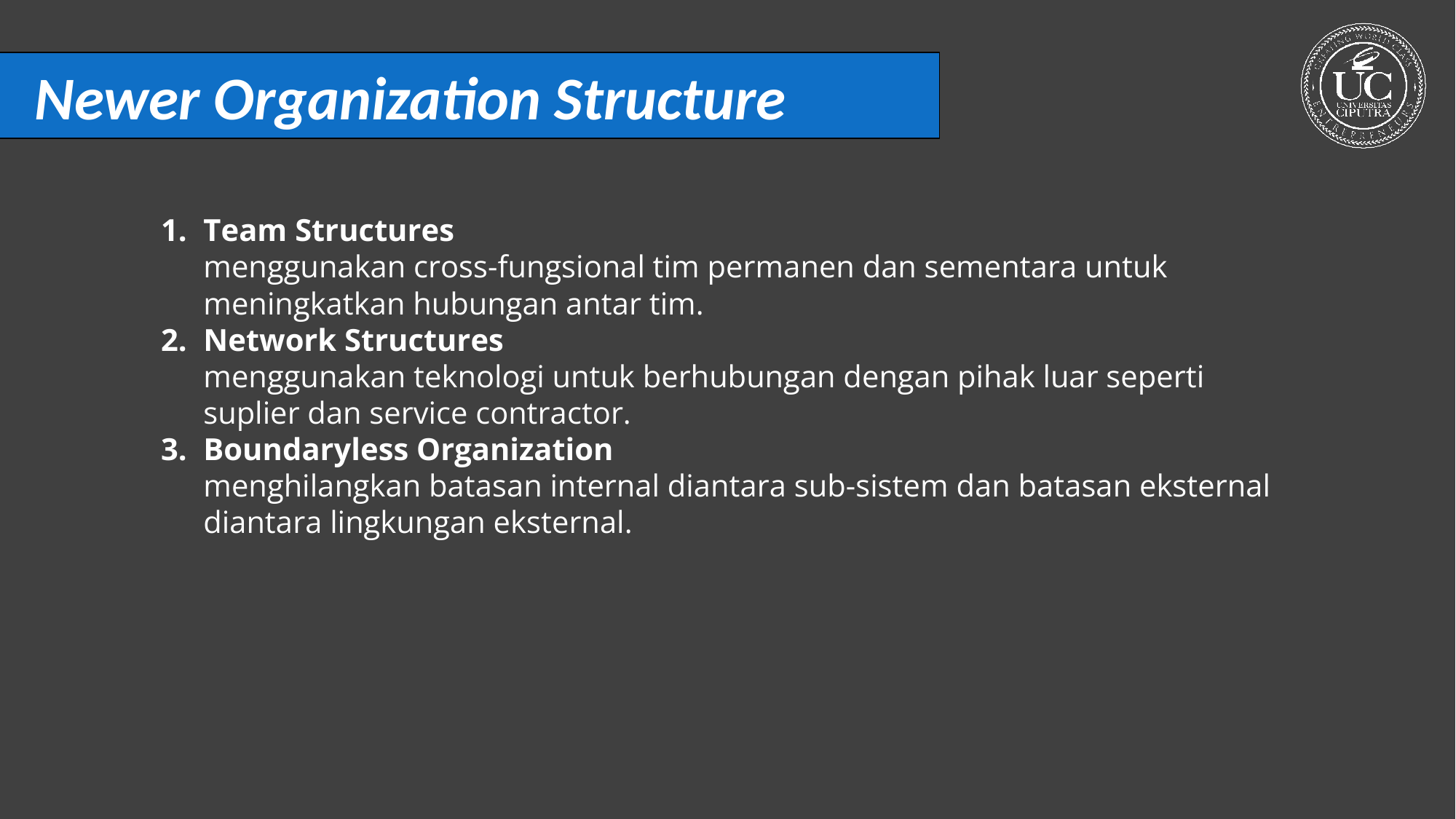

Newer Organization Structure
Team Structures
menggunakan cross-fungsional tim permanen dan sementara untuk meningkatkan hubungan antar tim.
Network Structures
menggunakan teknologi untuk berhubungan dengan pihak luar seperti suplier dan service contractor.
Boundaryless Organization
menghilangkan batasan internal diantara sub-sistem dan batasan eksternal diantara lingkungan eksternal.